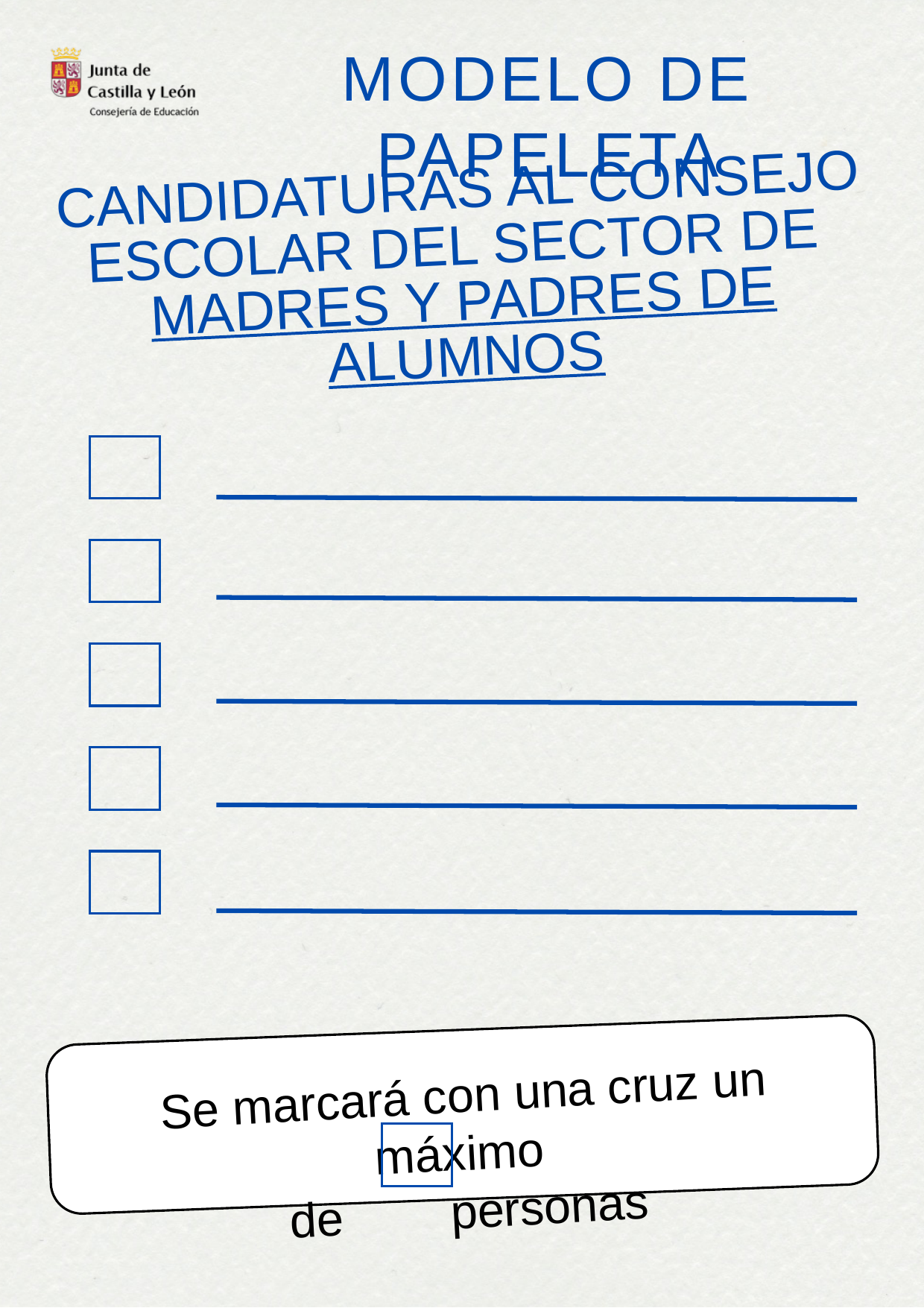

MODELO DE PAPELETA
CANDIDATURAS AL CONSEJO ESCOLAR DEL SECTOR DE
MADRES Y PADRES DE ALUMNOS

Se marcará con una cruz un máximo
de        personas